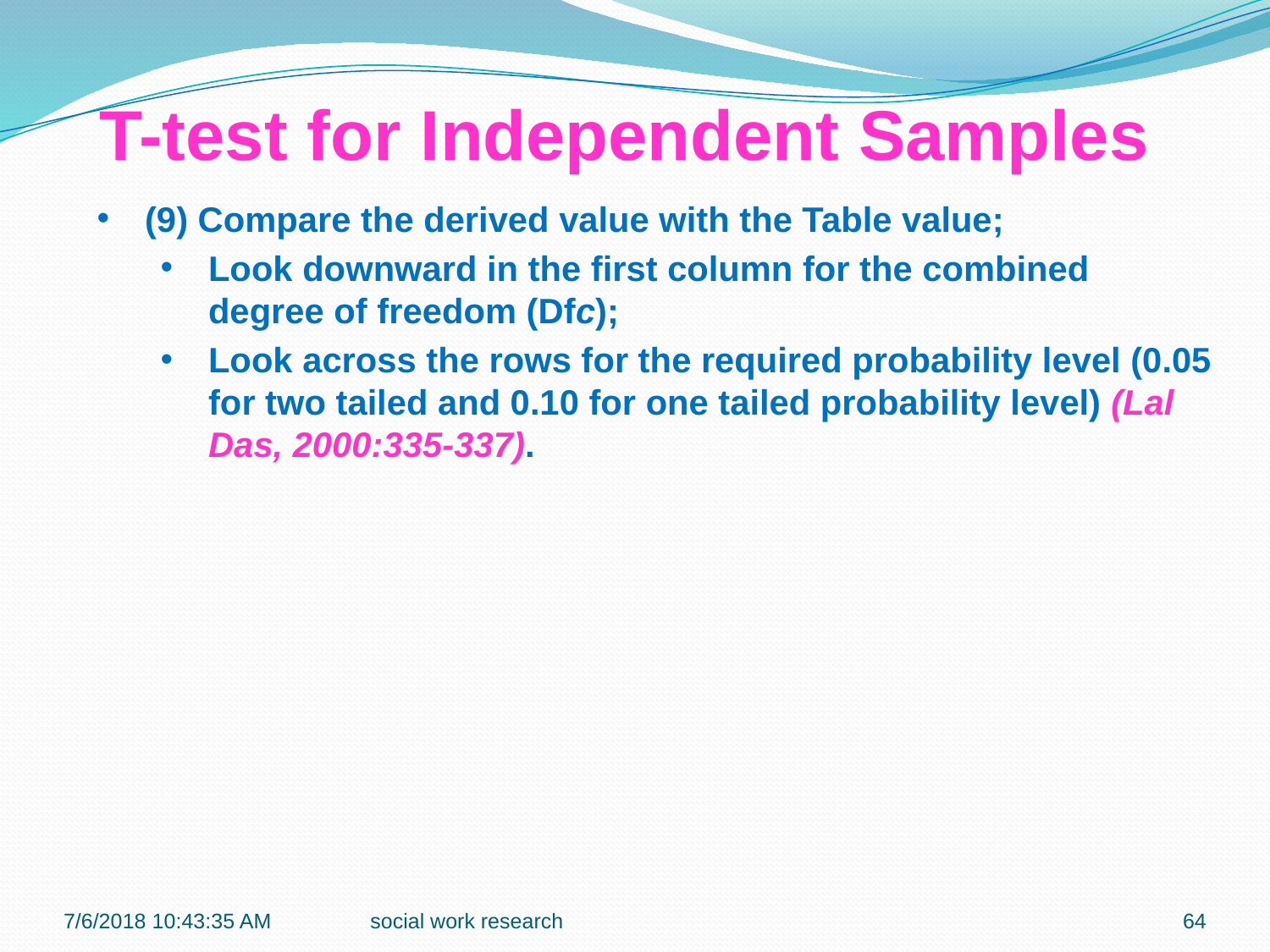

T-test for Independent Samples
(9) Compare the derived value with the Table value;
Look downward in the first column for the combined degree of freedom (Dfc);
Look across the rows for the required probability level (0.05 for two tailed and 0.10 for one tailed probability level) (Lal Das, 2000:335-337).

7/6/2018 10:43:35 AM
social work research
64